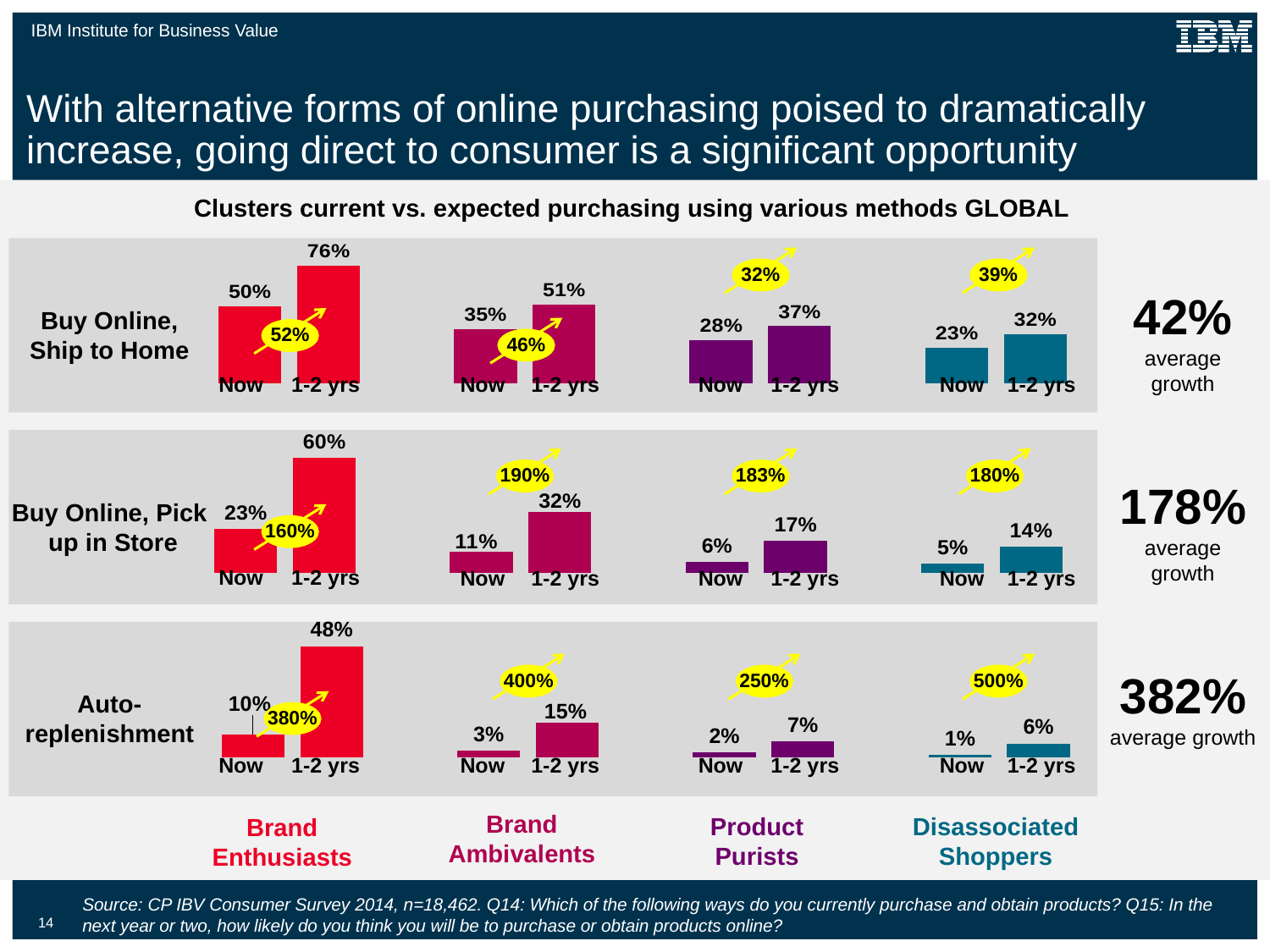

With alternative forms of online purchasing poised to dramatically increase, going direct to consumer is a significant opportunity

Clusters current vs. expected purchasing using various methods GLOBAL

### Chart

| Category | Current | Future |
|---|---|---|
| Brand Enthusiasts | 0.5 | 0.7600000000000001 |
| Brand Undecideds | 0.35000000000000003 | 0.51 |
| Product Purists | 0.2800000000000001 | 0.37000000000000005 |
| Disassociated Shoppers | 0.23 | 0.32000000000000006 |
32%
39%

42%
average growth
Buy Online, Ship to Home
52%
46%
Now
1-2 yrs
Now
1-2 yrs
Now
1-2 yrs
Now
1-2 yrs

### Chart

| Category | Current | Future |
|---|---|---|
| Brand Enthusiasts | 0.23 | 0.6000000000000001 |
| Brand Undecideds | 0.11 | 0.32000000000000006 |
| Product Purists | 0.060000000000000005 | 0.17 |
| Disassociated Shoppers | 0.05 | 0.14 |
190%
183%
180%
178%
average growth
Buy Online, Pick  up in Store
160%
Now
1-2 yrs
Now
1-2 yrs
Now
1-2 yrs
Now
1-2 yrs

### Chart

| Category | Current | Future |
|---|---|---|
| Brand Enthusiasts | 0.1 | 0.48000000000000004 |
| Brand Undecideds | 0.030000000000000002 | 0.15000000000000002 |
| Product Purists | 0.020000000000000004 | 0.07000000000000002 |
| Disassociated Shoppers | 0.010000000000000002 | 0.060000000000000005 |
400%
250%
500%
382%
average growth
Auto-replenishment
380%
Now
1-2 yrs
Now
1-2 yrs
Now
1-2 yrs
Now
1-2 yrs
Brand Ambivalents
Product Purists
Disassociated Shoppers
Brand Enthusiasts
Source: CP IBV Consumer Survey 2014, n=18,462. Q14: Which of the following ways do you currently purchase and obtain products? Q15: In the next year or two, how likely do you think you will be to purchase or obtain products online?
14